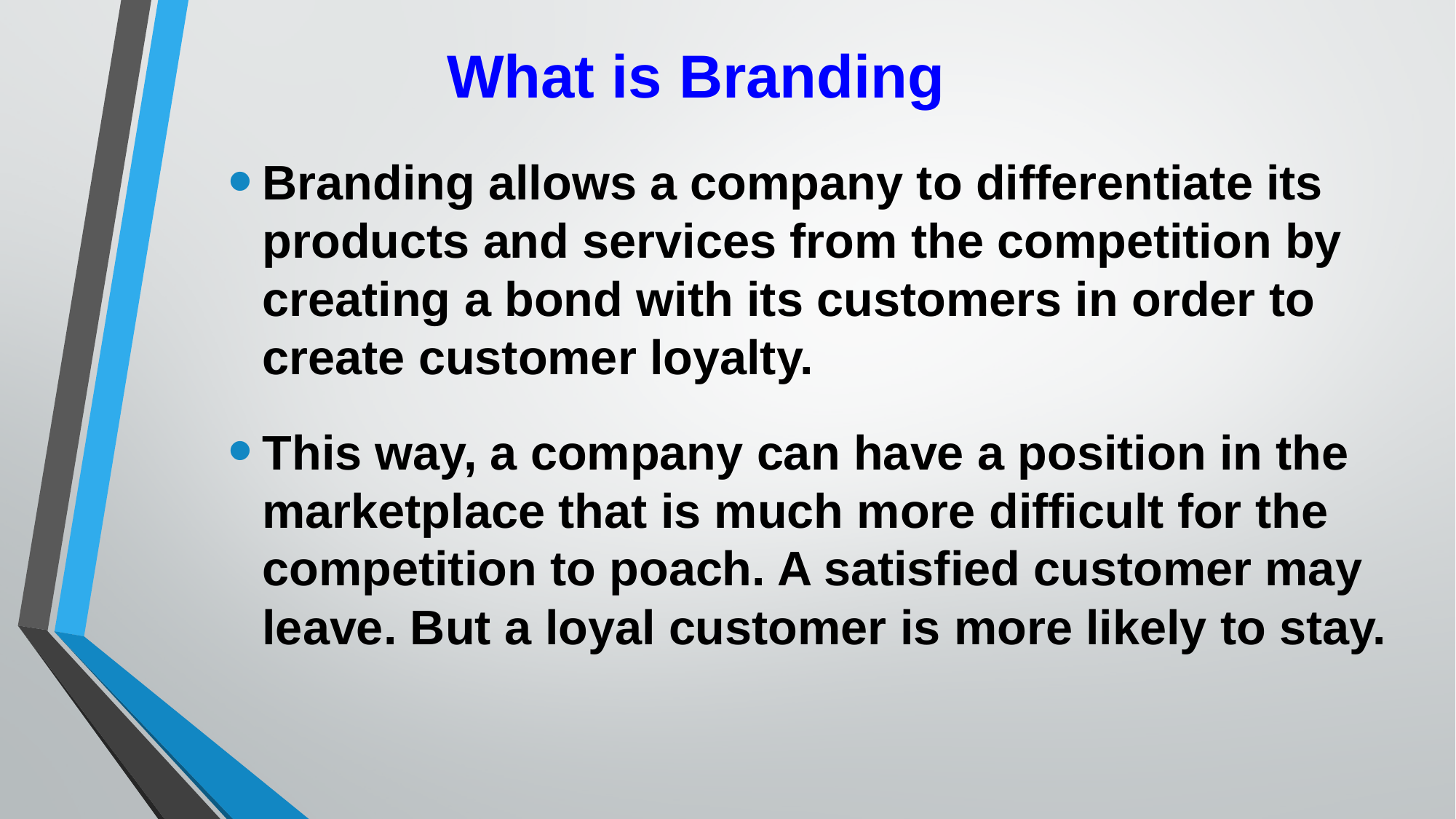

# What is Branding
Branding allows a company to differentiate its products and services from the competition by creating a bond with its customers in order to create customer loyalty.
This way, a company can have a position in the marketplace that is much more difficult for the competition to poach. A satisfied customer may leave. But a loyal customer is more likely to stay.